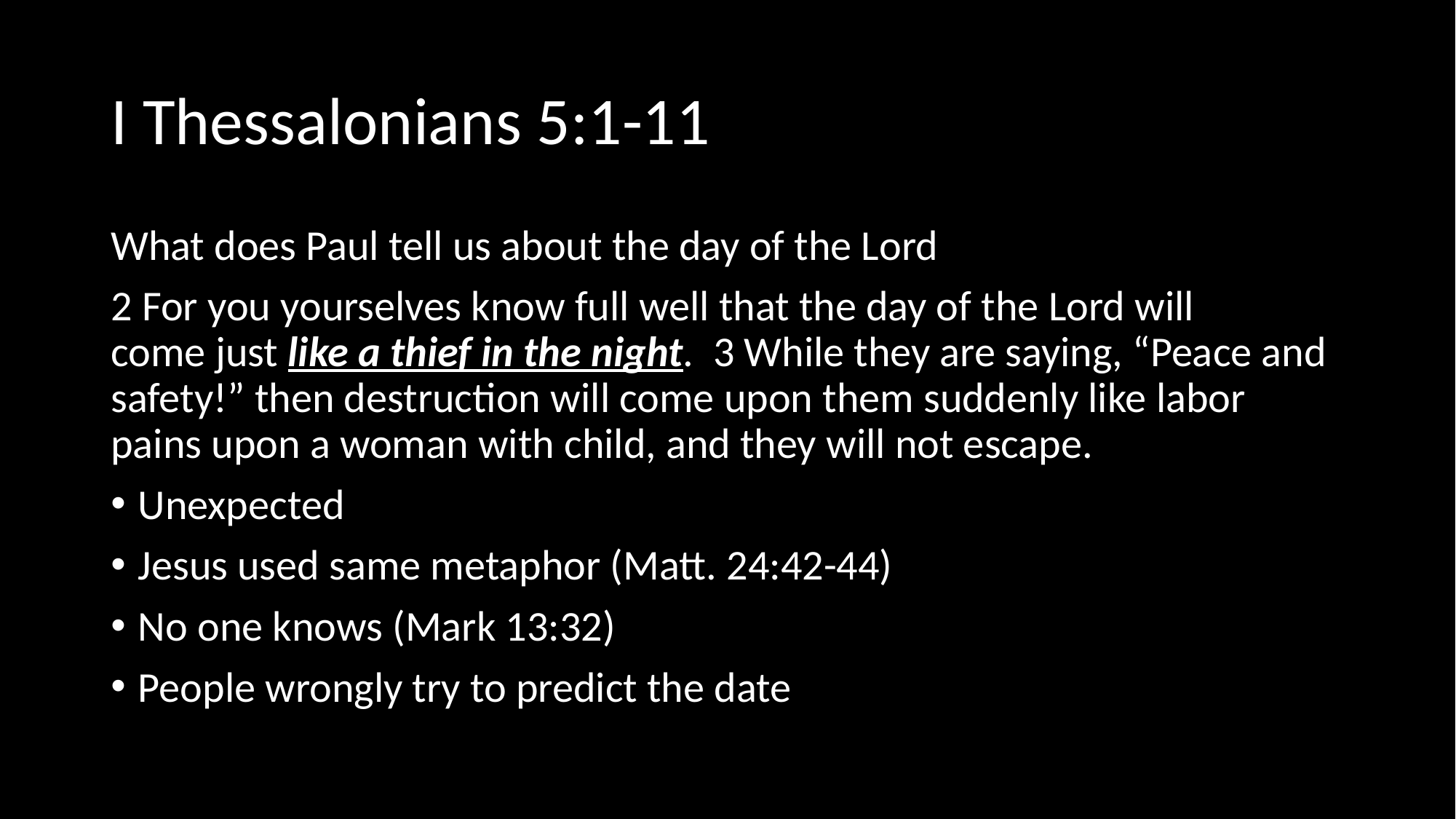

# I Thessalonians 5:1-11
What does Paul tell us about the day of the Lord
2 For you yourselves know full well that the day of the Lord will come just like a thief in the night.  3 While they are saying, “Peace and safety!” then destruction will come upon them suddenly like labor pains upon a woman with child, and they will not escape.
Unexpected
Jesus used same metaphor (Matt. 24:42-44)
No one knows (Mark 13:32)
People wrongly try to predict the date